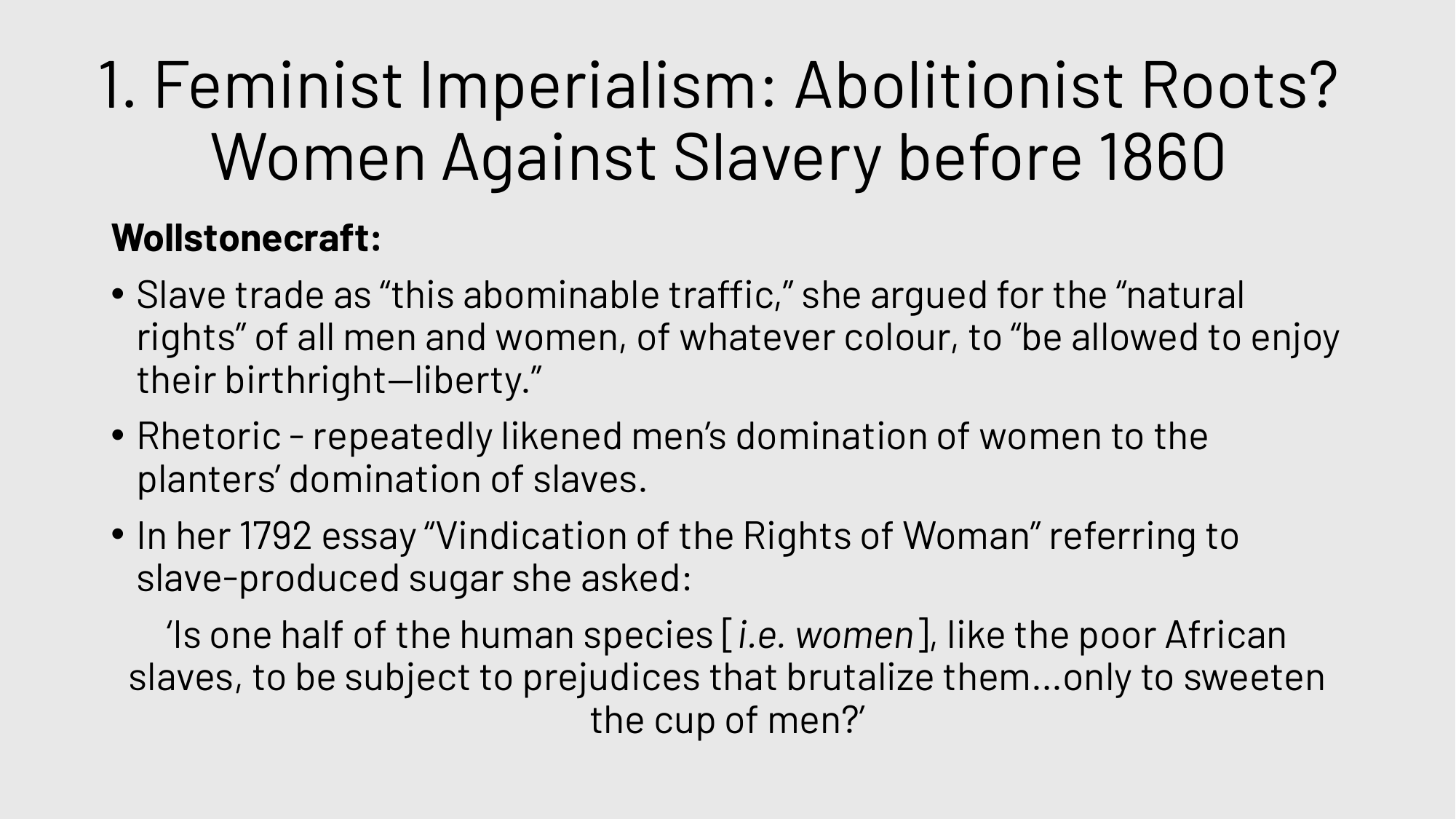

# 1. Feminist Imperialism: Abolitionist Roots? Women Against Slavery before 1860
Wollstonecraft:
Slave trade as “this abominable traffic,” she argued for the “natural rights” of all men and women, of whatever colour, to “be allowed to enjoy their birthright—liberty.”
Rhetoric - repeatedly likened men’s domination of women to the planters’ domination of slaves.
In her 1792 essay “Vindication of the Rights of Woman” referring to slave-produced sugar she asked:
‘Is one half of the human species [i.e. women], like the poor African slaves, to be subject to prejudices that brutalize them…only to sweeten the cup of men?’